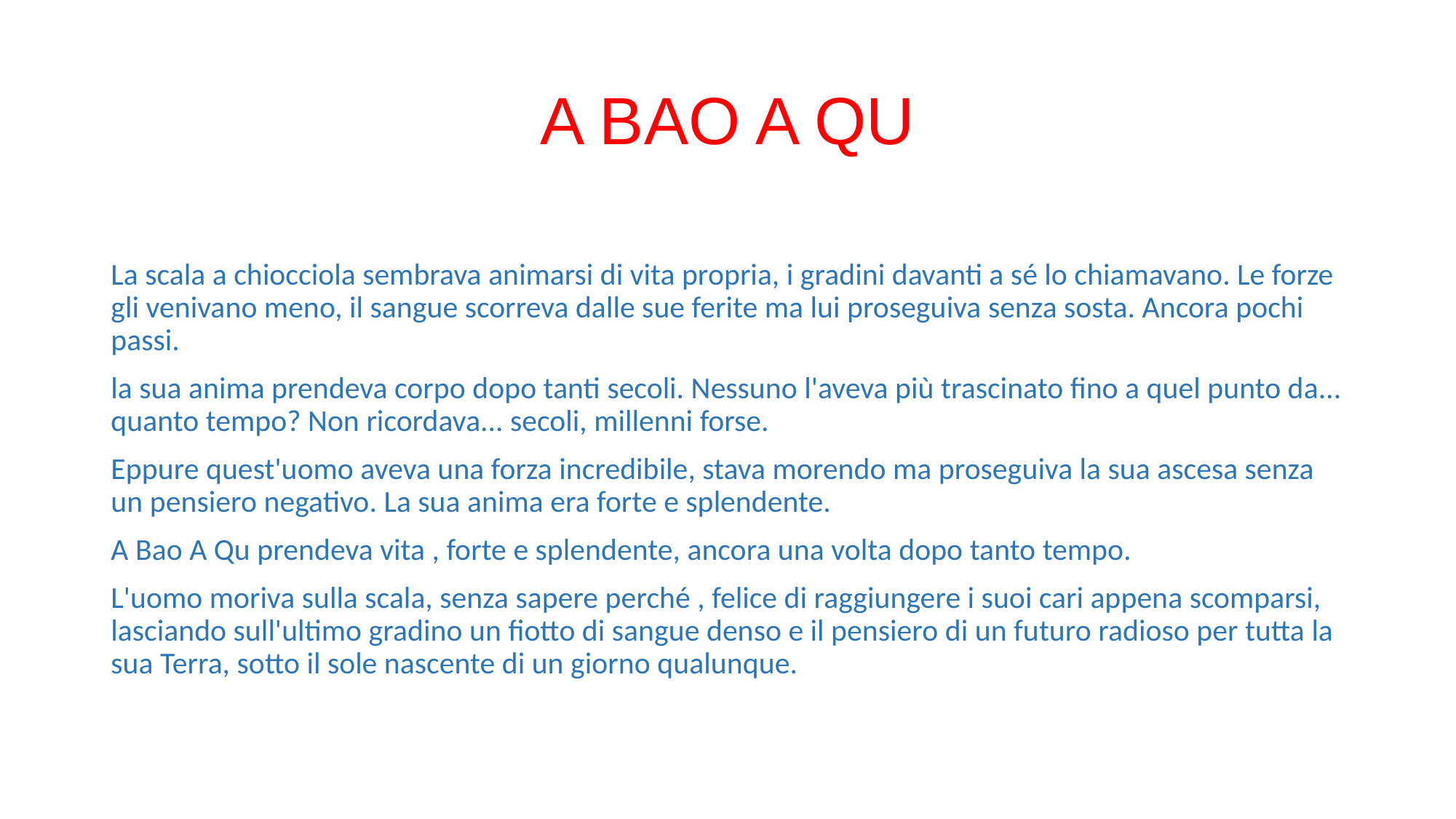

# A BAO A QU

La scala a chiocciola sembrava animarsi di vita propria, i gradini davanti a sé lo chiamavano. Le forze gli venivano meno, il sangue scorreva dalle sue ferite ma lui proseguiva senza sosta. Ancora pochi passi.
la sua anima prendeva corpo dopo tanti secoli. Nessuno l'aveva più trascinato fino a quel punto da... quanto tempo? Non ricordava... secoli, millenni forse.
Eppure quest'uomo aveva una forza incredibile, stava morendo ma proseguiva la sua ascesa senza un pensiero negativo. La sua anima era forte e splendente.
A Bao A Qu prendeva vita , forte e splendente, ancora una volta dopo tanto tempo.
L'uomo moriva sulla scala, senza sapere perché , felice di raggiungere i suoi cari appena scomparsi, lasciando sull'ultimo gradino un fiotto di sangue denso e il pensiero di un futuro radioso per tutta la sua Terra, sotto il sole nascente di un giorno qualunque.